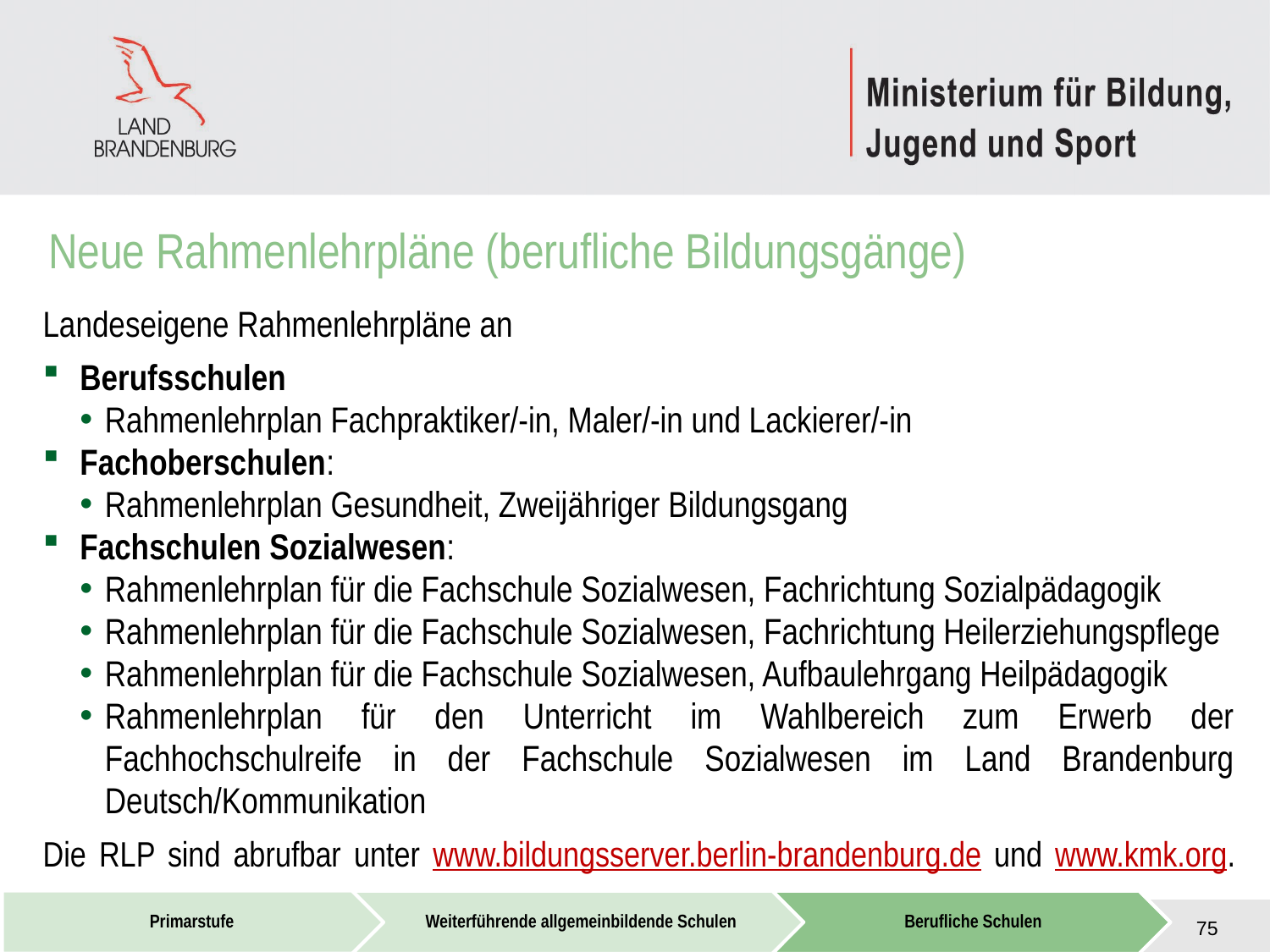

Neue Rahmenlehrpläne (berufliche Bildungsgänge)
Landeseigene Rahmenlehrpläne an
Berufsschulen
Rahmenlehrplan Fachpraktiker/-in, Maler/-in und Lackierer/-in
Fachoberschulen:
Rahmenlehrplan Gesundheit, Zweijähriger Bildungsgang
Fachschulen Sozialwesen:
Rahmenlehrplan für die Fachschule Sozialwesen, Fachrichtung Sozialpädagogik
Rahmenlehrplan für die Fachschule Sozialwesen, Fachrichtung Heilerziehungspflege
Rahmenlehrplan für die Fachschule Sozialwesen, Aufbaulehrgang Heilpädagogik
Rahmenlehrplan für den Unterricht im Wahlbereich zum Erwerb der Fachhochschulreife in der Fachschule Sozialwesen im Land Brandenburg Deutsch/Kommunikation
Die RLP sind abrufbar unter www.bildungsserver.berlin-brandenburg.de und www.kmk.org.

Primarstufe
Weiterführende allgemeinbildende Schulen
Berufliche Schulen
75